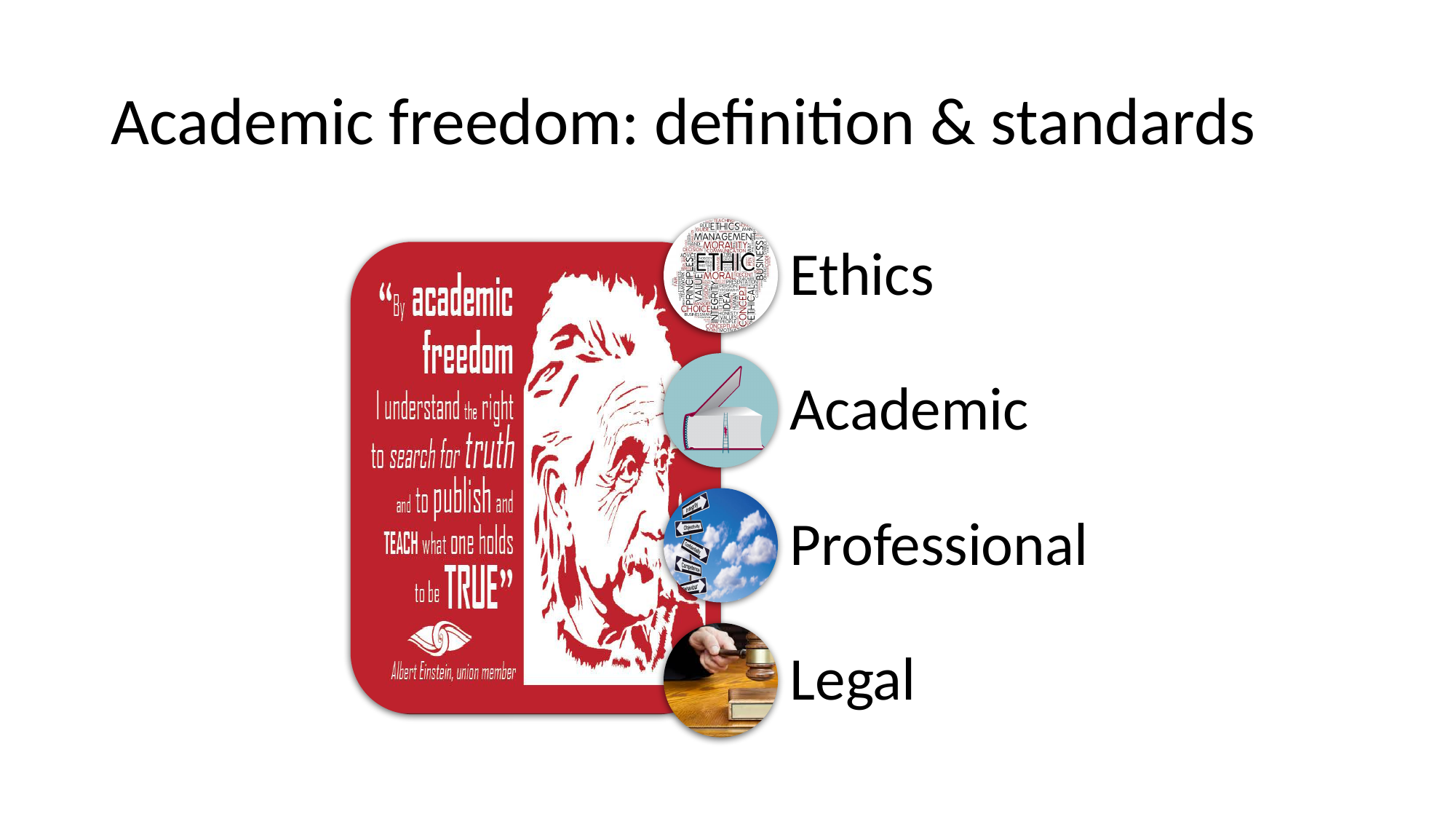

# Academic freedom: definition & standards

Ethics
Academic
Professional
Legal